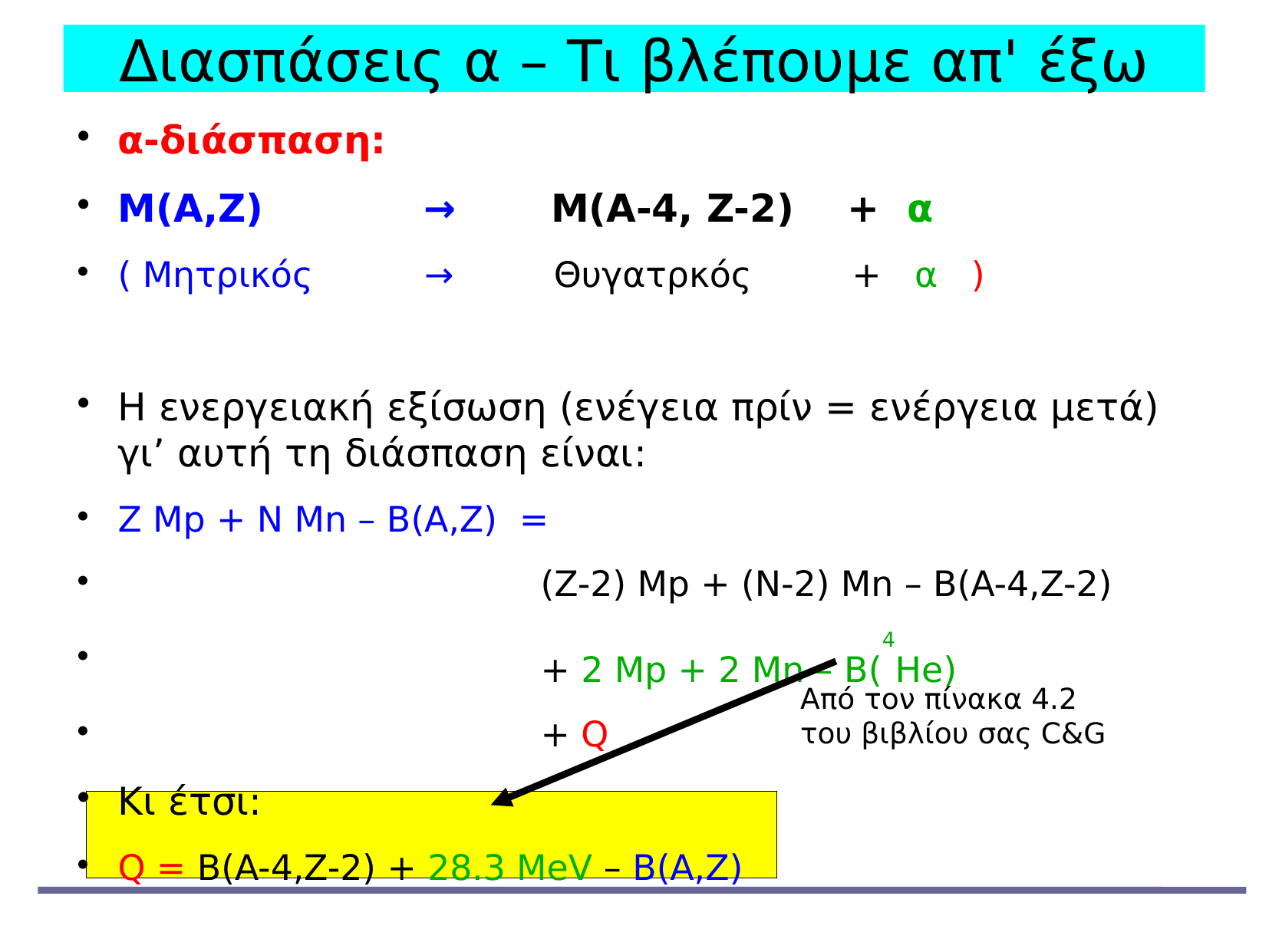

Διασπάσεις α – Τι βλέπουμε απ' έξω
α-διάσπαση:
M(A,Z)            →       M(A-4, Z-2)    +  α
( Μητρικός          →         Θυγατρκός         +   α   )

Η ενεργειακή εξίσωση (ενέγεια πρίν = ενέργεια μετά) γι’ αυτή τη διάσπαση είναι:
Z Mp + N Mn – B(A,Z)  =
                                      (Z-2) Mp + (N-2) Mn – B(A-4,Z-2)
                                      + 2 Mp + 2 Mn – B(4He)
                                      + Q
Κι έτσι:
Q = B(A-4,Z-2) + 28.3 MeV – B(A,Z)

Από τον πίνακα 4.2 του βιβλίου σας C&G